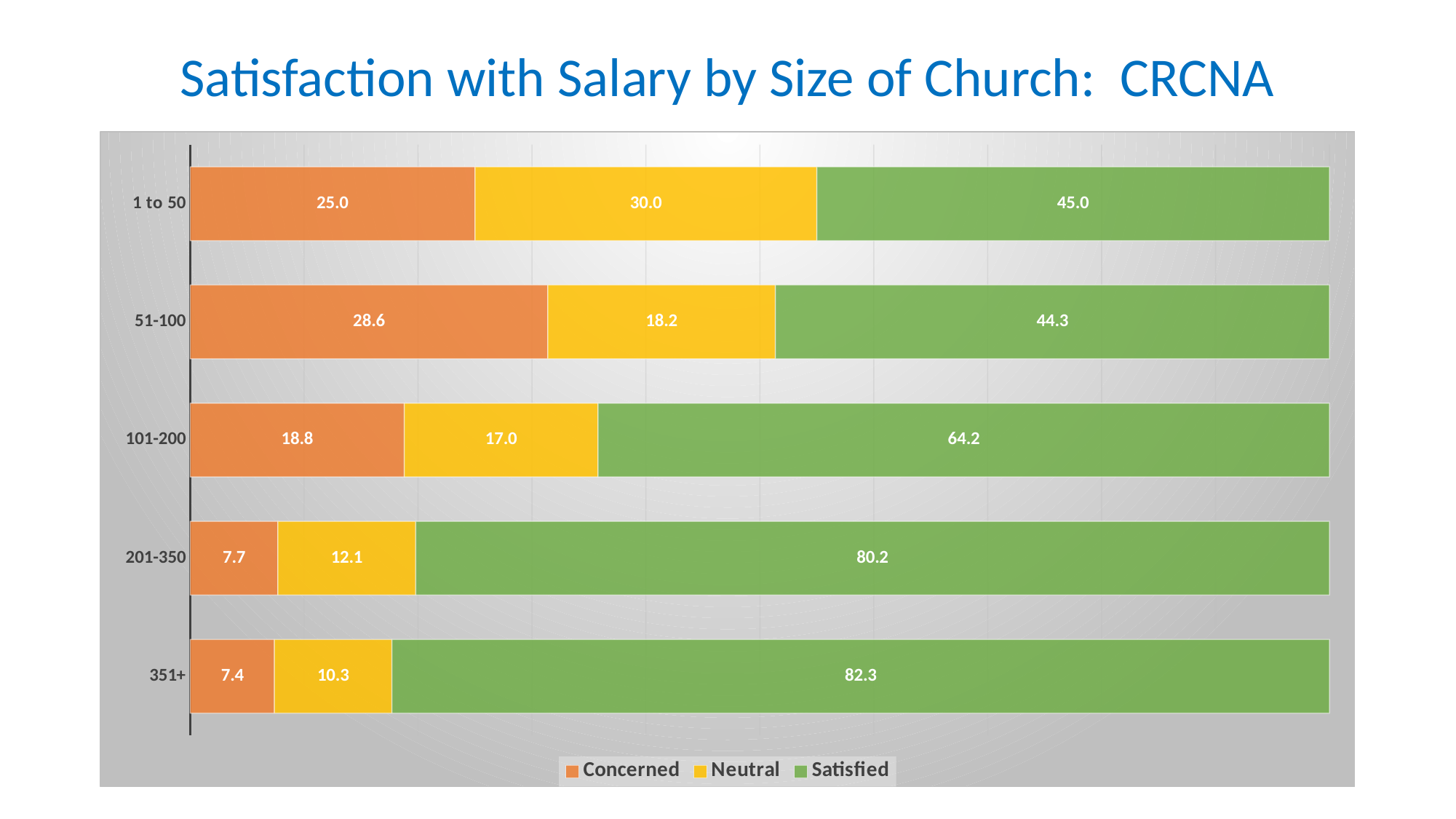

# Satisfaction with Salary by Size of Church:  CRCNA

### Chart

| Category | Concerned | Neutral | Satisfied |
|---|---|---|---|
| 351+ | 7.4 | 10.3 | 82.3 |
| 201-350 | 7.7 | 12.1 | 80.2 |
| 101-200 | 18.8 | 17.0 | 64.2 |
| 51-100 | 28.6 | 18.2 | 44.3 |
| 1 to 50 | 25.0 | 30.0 | 45.0 |